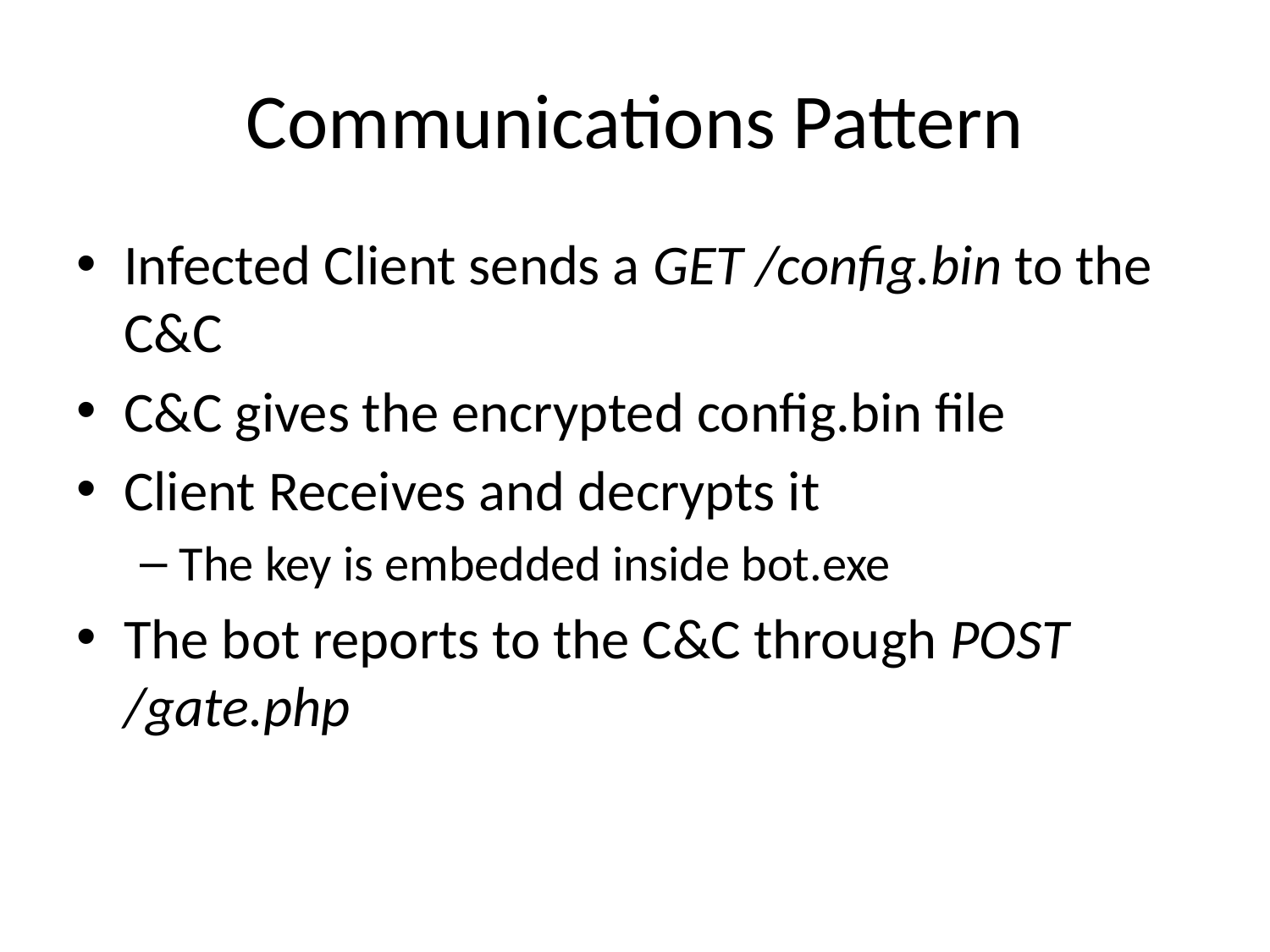

# Communications Pattern
Infected Client sends a GET /config.bin to the C&C
C&C gives the encrypted config.bin file
Client Receives and decrypts it
The key is embedded inside bot.exe
The bot reports to the C&C through POST /gate.php